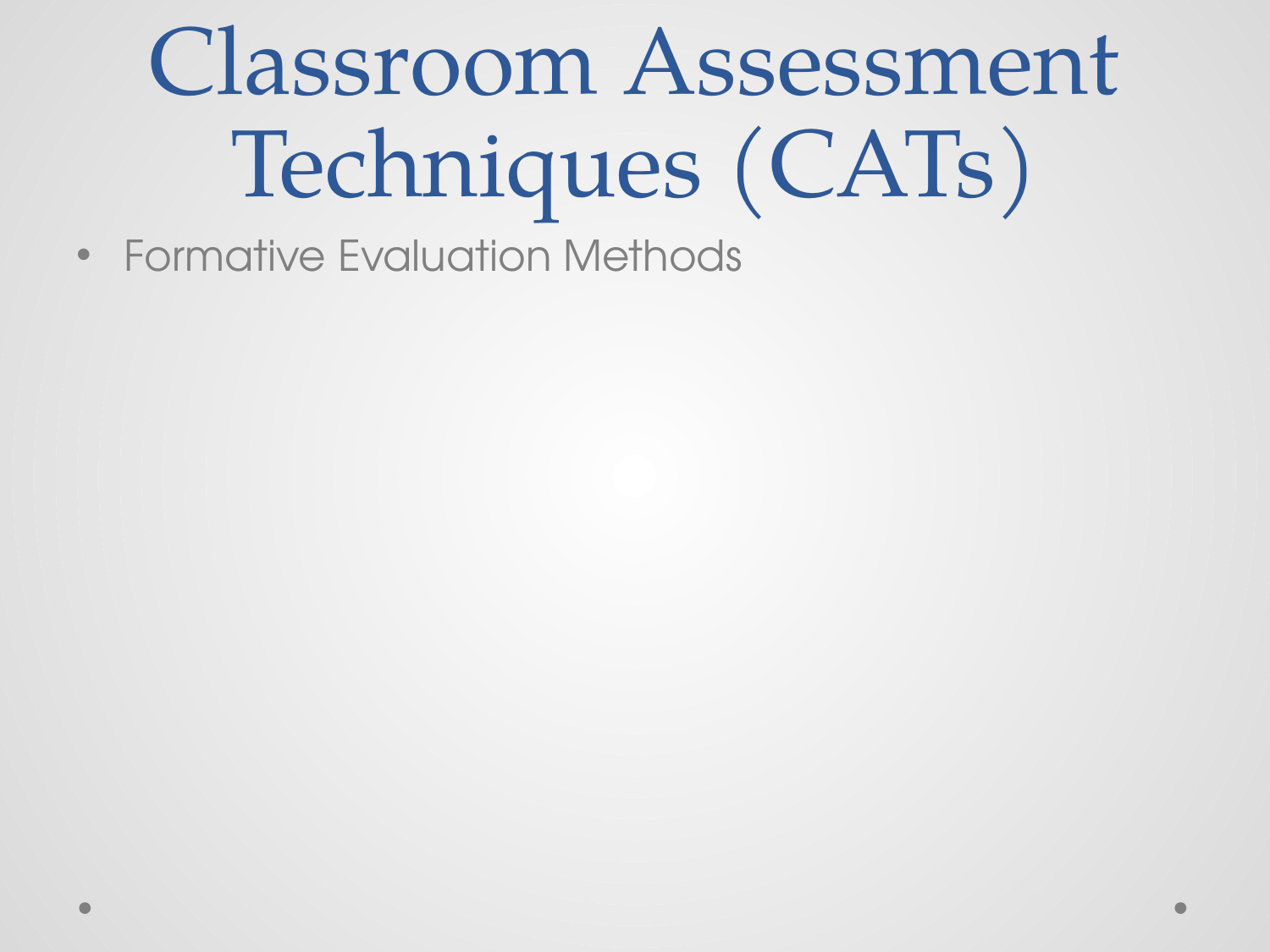

# Classroom Assessment Techniques (CATs)
Formative Evaluation Methods